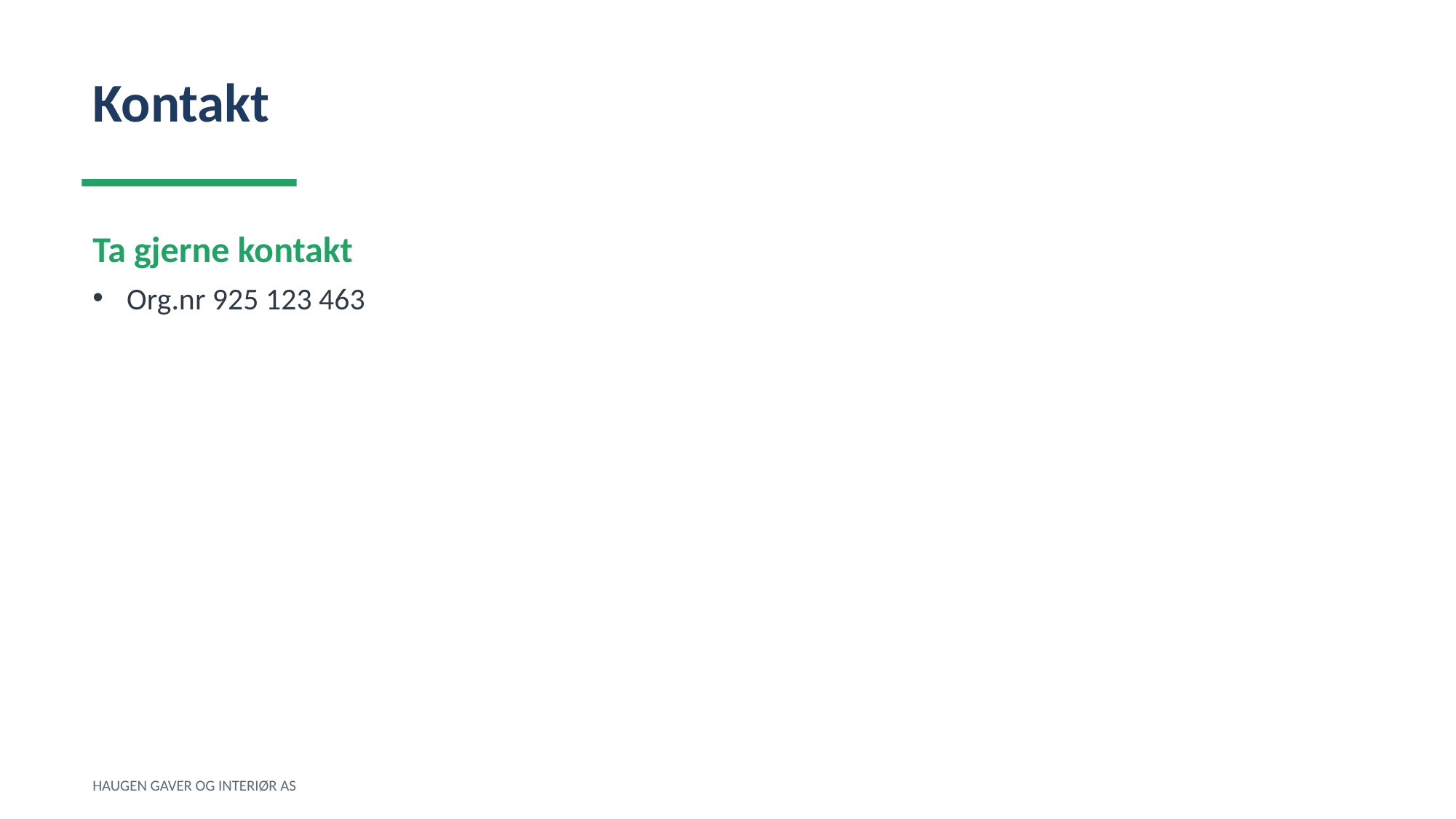

Kontakt

Ta gjerne kontakt
Org.nr 925 123 463
HAUGEN GAVER OG INTERIØR AS